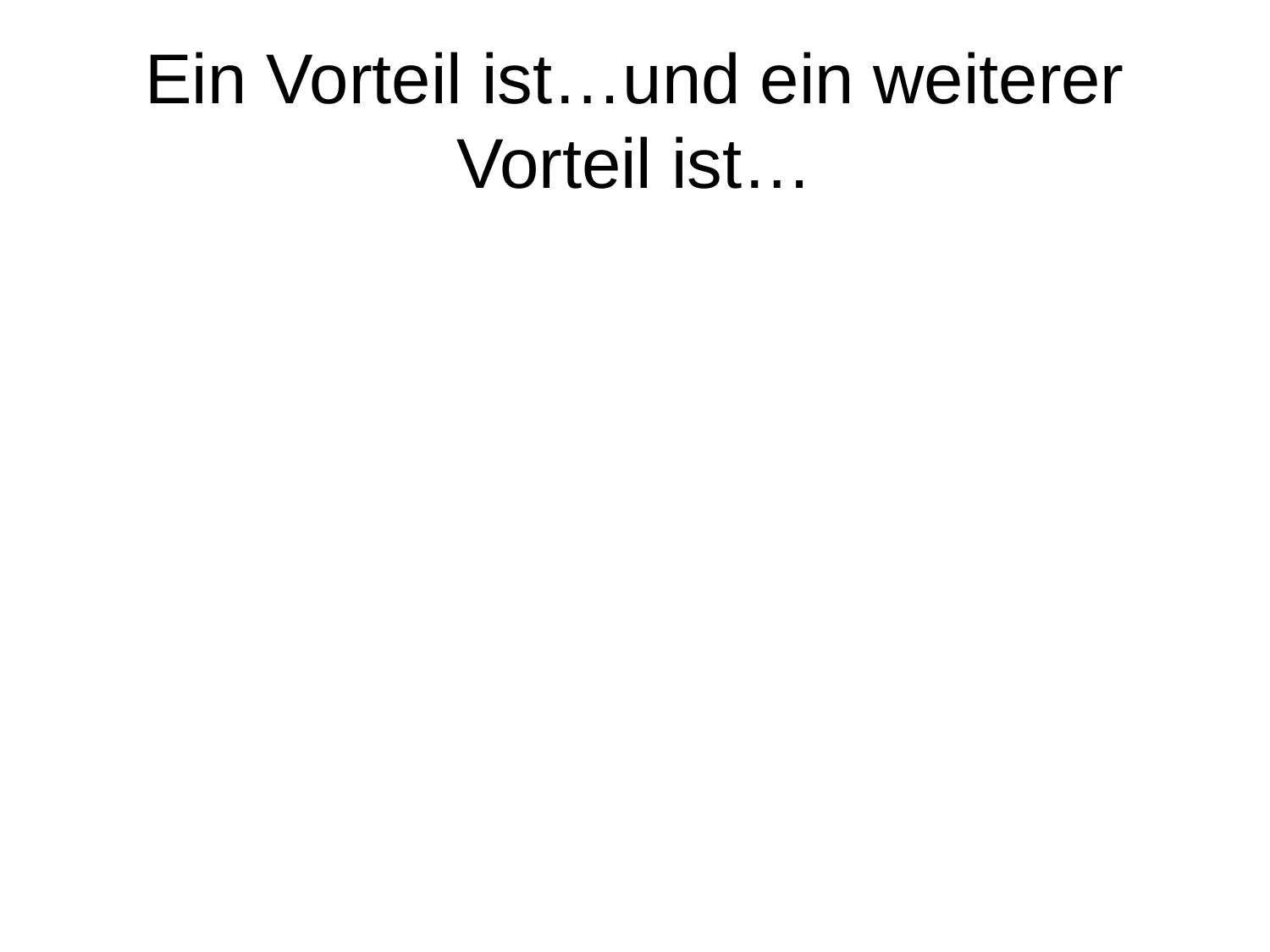

# Ein Vorteil ist…und ein weiterer Vorteil ist…